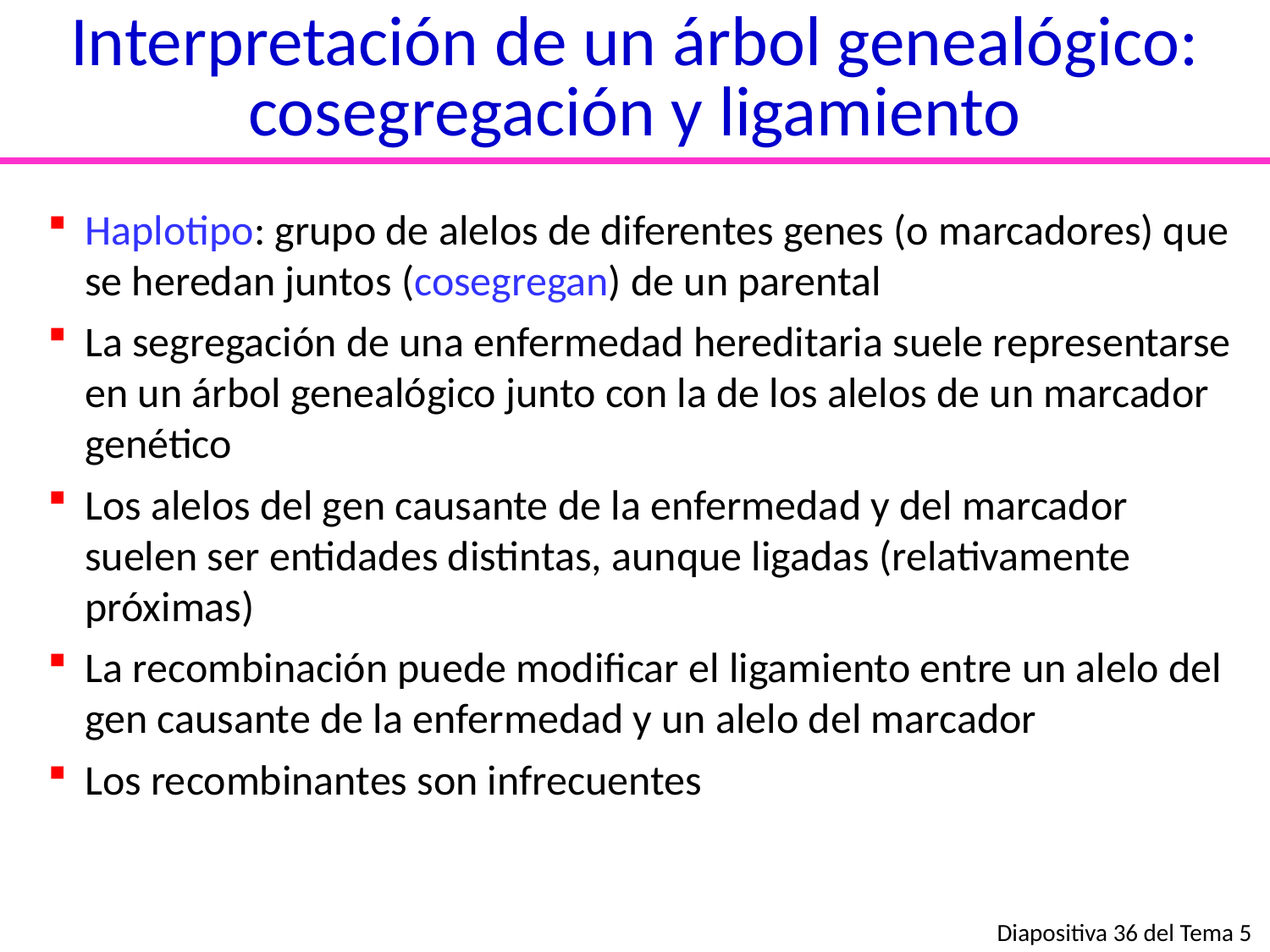

Interpretación de un árbol genealógico: cosegregación y ligamiento

Haplotipo: grupo de alelos de diferentes genes (o marcadores) que se heredan juntos (cosegregan) de un parental
La segregación de una enfermedad hereditaria suele representarse en un árbol genealógico junto con la de los alelos de un marcador genético
Los alelos del gen causante de la enfermedad y del marcador suelen ser entidades distintas, aunque ligadas (relativamente próximas)
La recombinación puede modificar el ligamiento entre un alelo del gen causante de la enfermedad y un alelo del marcador
Los recombinantes son infrecuentes

Diapositiva 36 del Tema 5